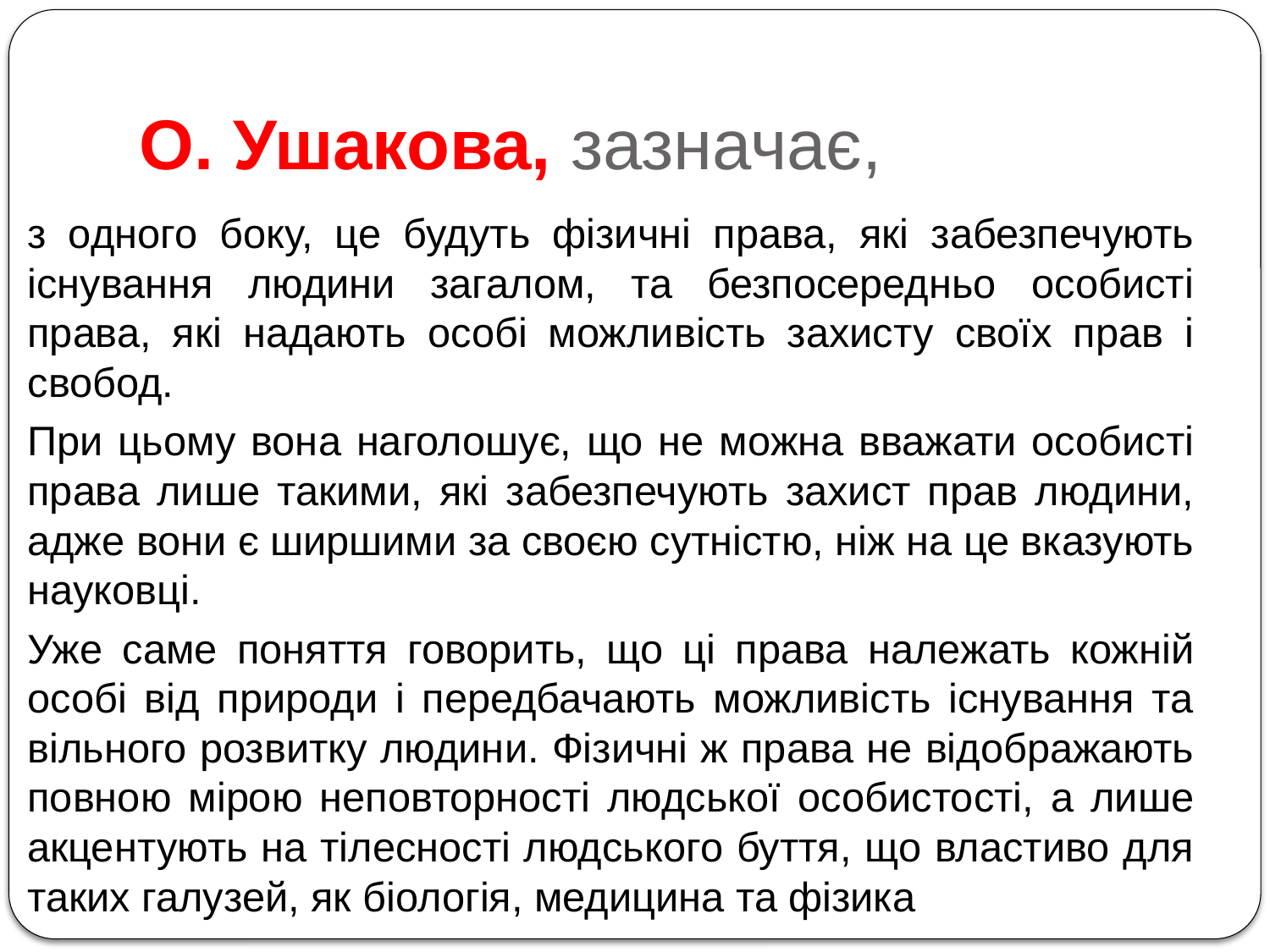

# О. Ушакова, зазначає,
з одного боку, це будуть фізичні права, які забезпечують існування людини загалом, та безпосередньо особисті права, які надають особі можливість захисту своїх прав і свобод.
При цьому вона наголошує, що не можна вважати особисті права лише такими, які забезпечують захист прав людини, адже вони є ширшими за своєю сутністю, ніж на це вказують науковці.
Уже саме поняття говорить, що ці права належать кожній особі від природи і передбачають можливість існування та вільного розвитку людини. Фізичні ж права не відображають повною мірою неповторності людської особистості, а лише акцентують на тілесності людського буття, що властиво для таких галузей, як біологія, медицина та фізика